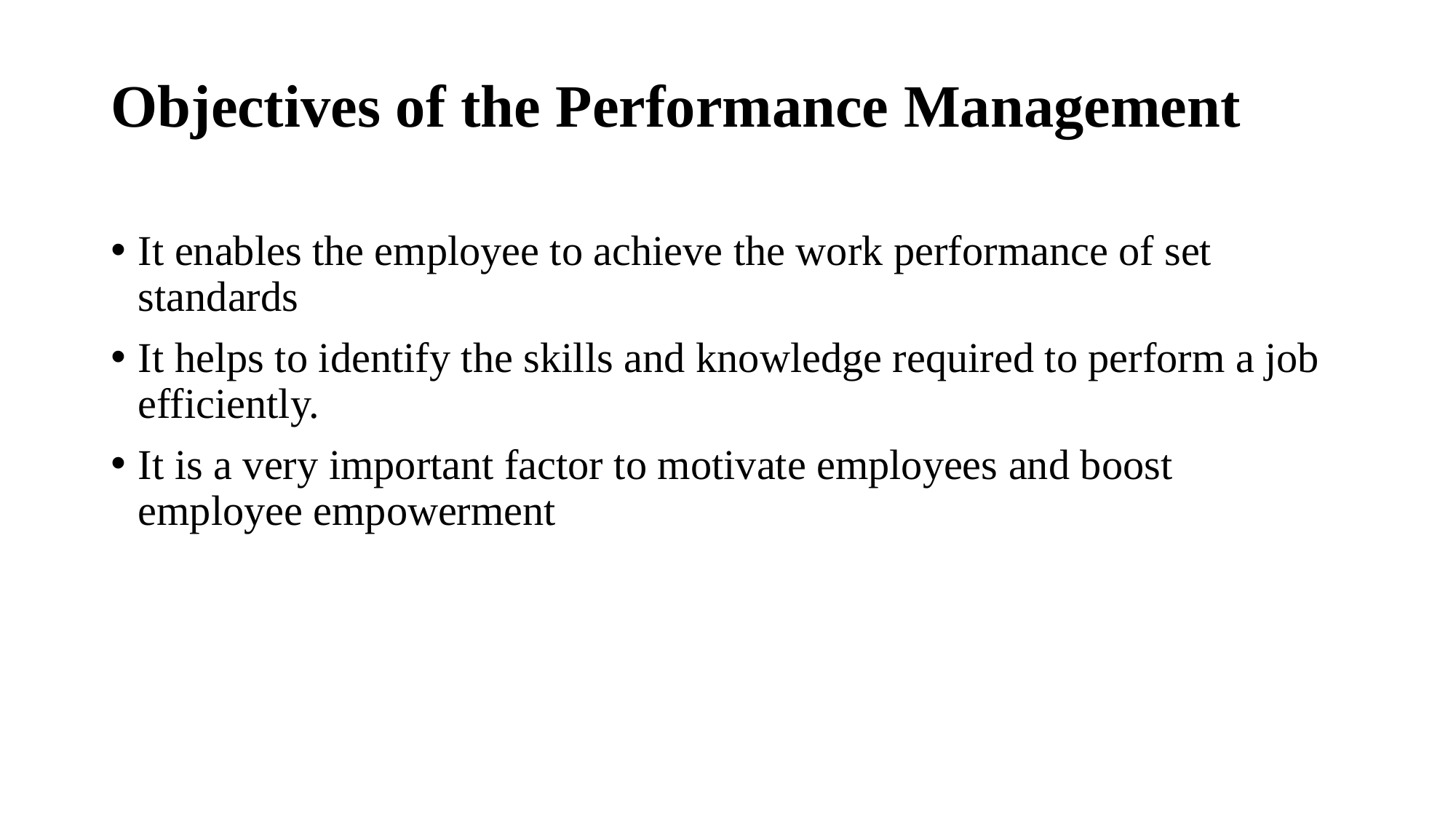

# Objectives of the Performance Management
It enables the employee to achieve the work performance of set standards
It helps to identify the skills and knowledge required to perform a job efficiently.
It is a very important factor to motivate employees and boost employee empowerment